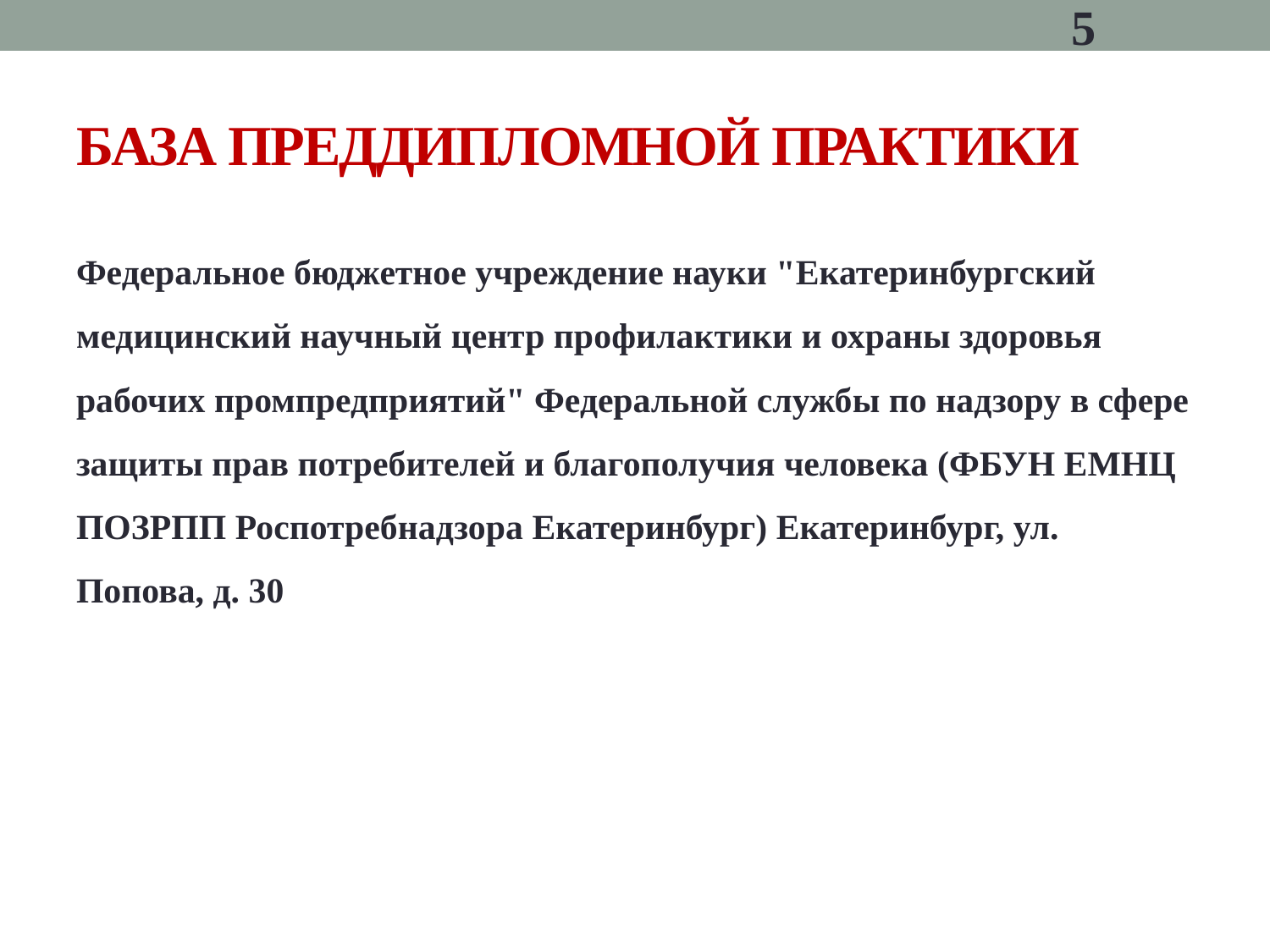

5
# БАЗА ПРЕДДИПЛОМНОЙ ПРАКТИКИ
Федеральное бюджетное учреждение науки "Екатеринбургский медицинский научный центр профилактики и охраны здоровья рабочих промпредприятий" Федеральной службы по надзору в сфере защиты прав потребителей и благополучия человека (ФБУН ЕМНЦ ПОЗРПП Роспотребнадзора Екатеринбург) Екатеринбург, ул. Попова, д. 30